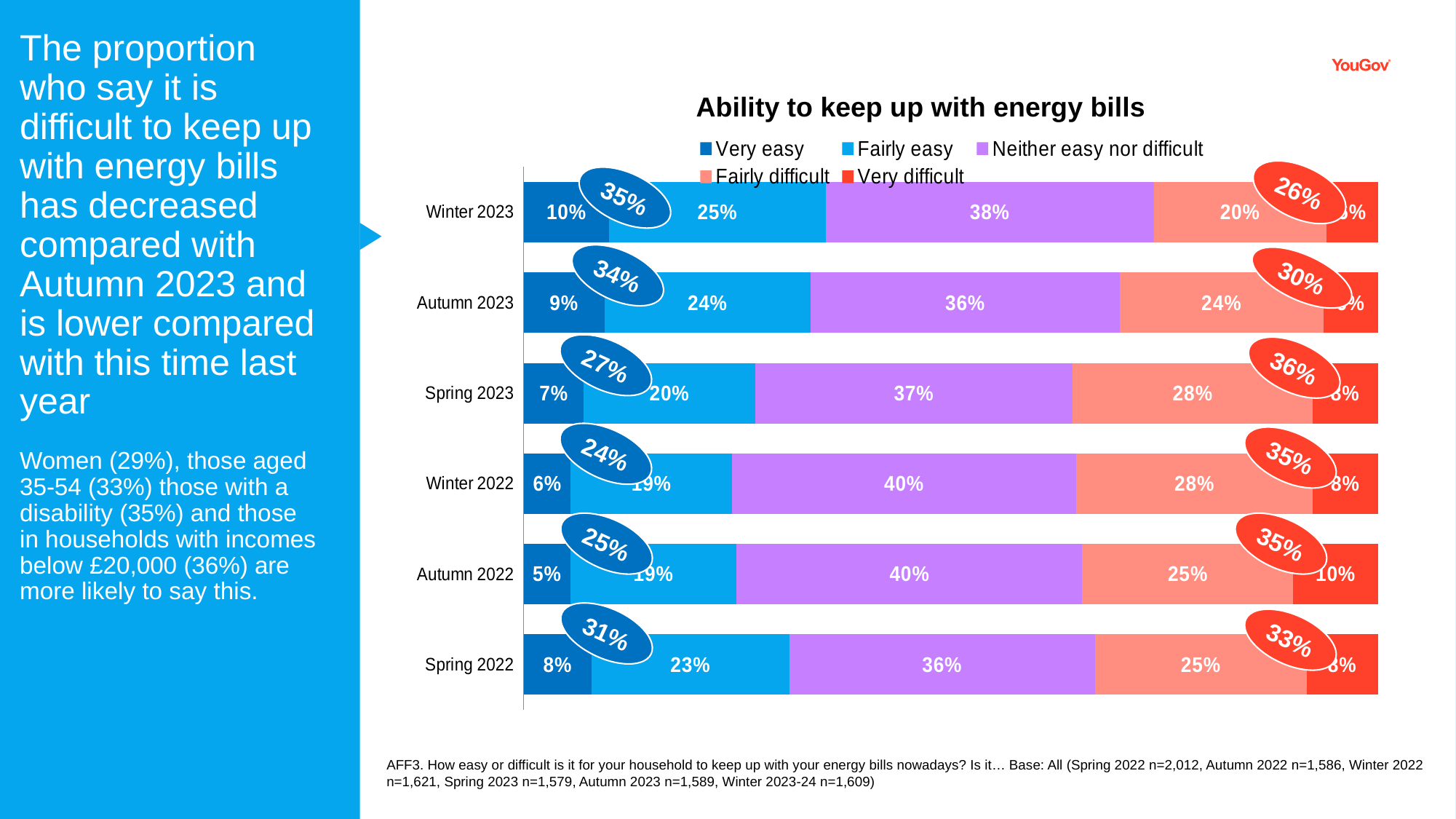

# The proportion who say it is difficult to keep up with energy bills has decreased compared with Autumn 2023 and is lower compared with this time last year Women (29%), those aged 35-54 (33%) those with a disability (35%) and those in households with incomes below £20,000 (36%) are more likely to say this.
Ability to keep up with energy bills

### Chart

| Category | Very easy | Fairly easy | Neither easy nor difficult | Fairly difficult | Very difficult |
|---|---|---|---|---|---|
| Winter 2023 | 0.09984570126328932 | 0.2537510304124915 | 0.3843601300256313 | 0.2015924831268577 | 0.06045065517173021 |
| Autumn 2023 | 0.09435940776358478 | 0.2416815463354265 | 0.3617527380999289 | 0.2383316618468401 | 0.06387464595421989 |
| Spring 2023 | 0.07 | 0.2 | 0.37 | 0.28 | 0.076 |
| Winter 2022 | 0.0551 | 0.1888 | 0.4028 | 0.2773 | 0.076 |
| Autumn 2022 | 0.0544 | 0.1948 | 0.4047 | 0.2471 | 0.099 |
| Spring 2022 | 0.0795 | 0.2313 | 0.358 | 0.2481 | 0.0831 |
26%
35%

34%
30%
27%
36%
24%
35%
35%
25%
31%
33%
AFF3. How easy or difficult is it for your household to keep up with your energy bills nowadays? Is it… Base: All (Spring 2022 n=2,012, Autumn 2022 n=1,586, Winter 2022 n=1,621, Spring 2023 n=1,579, Autumn 2023 n=1,589, Winter 2023-24 n=1,609)
27 March 2024